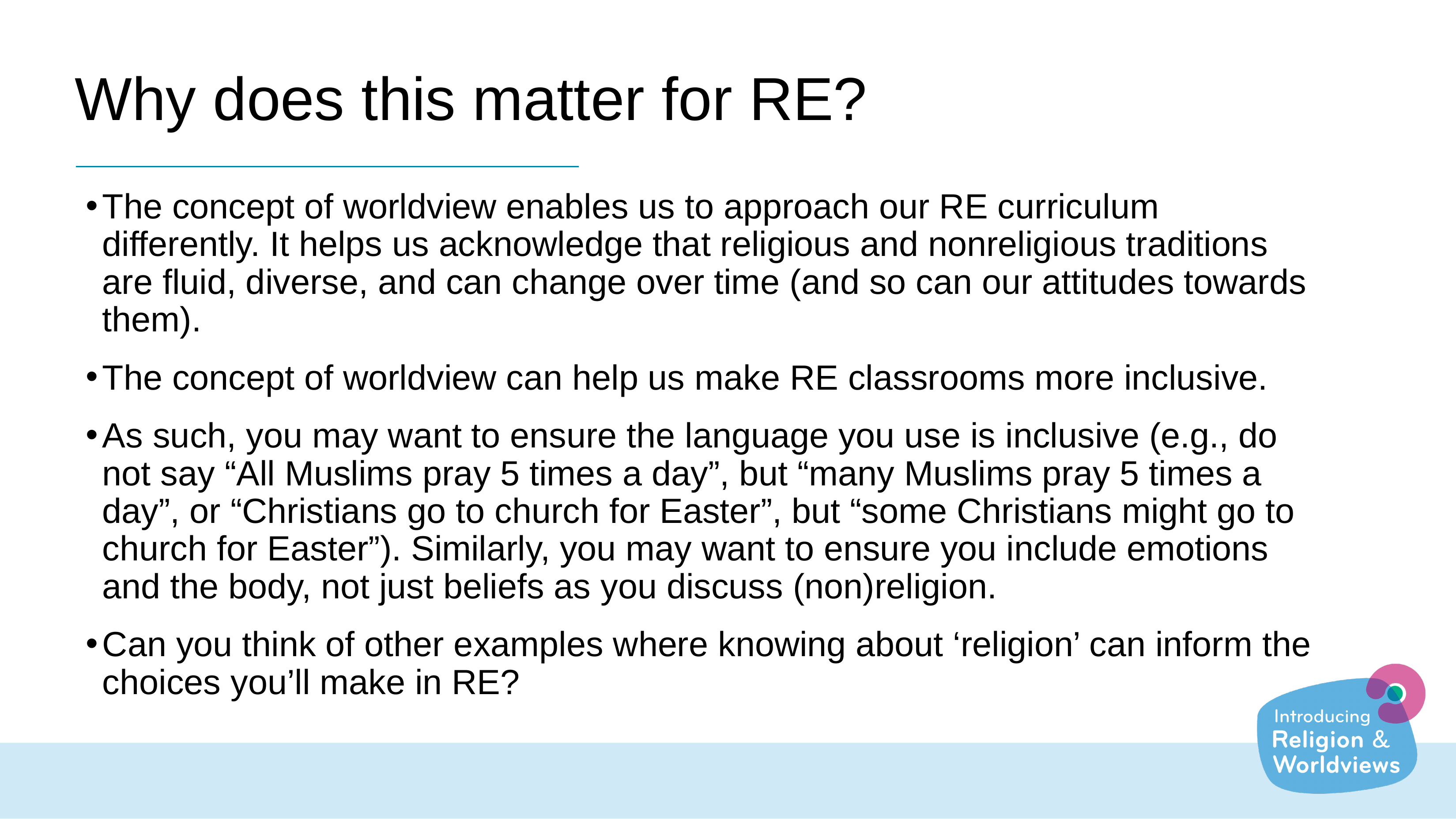

# Why does this matter for RE?

The concept of worldview enables us to approach our RE curriculum differently. It helps us acknowledge that religious and nonreligious traditions are fluid, diverse, and can change over time (and so can our attitudes towards them).
The concept of worldview can help us make RE classrooms more inclusive.
As such, you may want to ensure the language you use is inclusive (e.g., do not say “All Muslims pray 5 times a day”, but “many Muslims pray 5 times a day”, or “Christians go to church for Easter”, but “some Christians might go to church for Easter”). Similarly, you may want to ensure you include emotions and the body, not just beliefs as you discuss (non)religion.
Can you think of other examples where knowing about ‘religion’ can inform the choices you’ll make in RE?